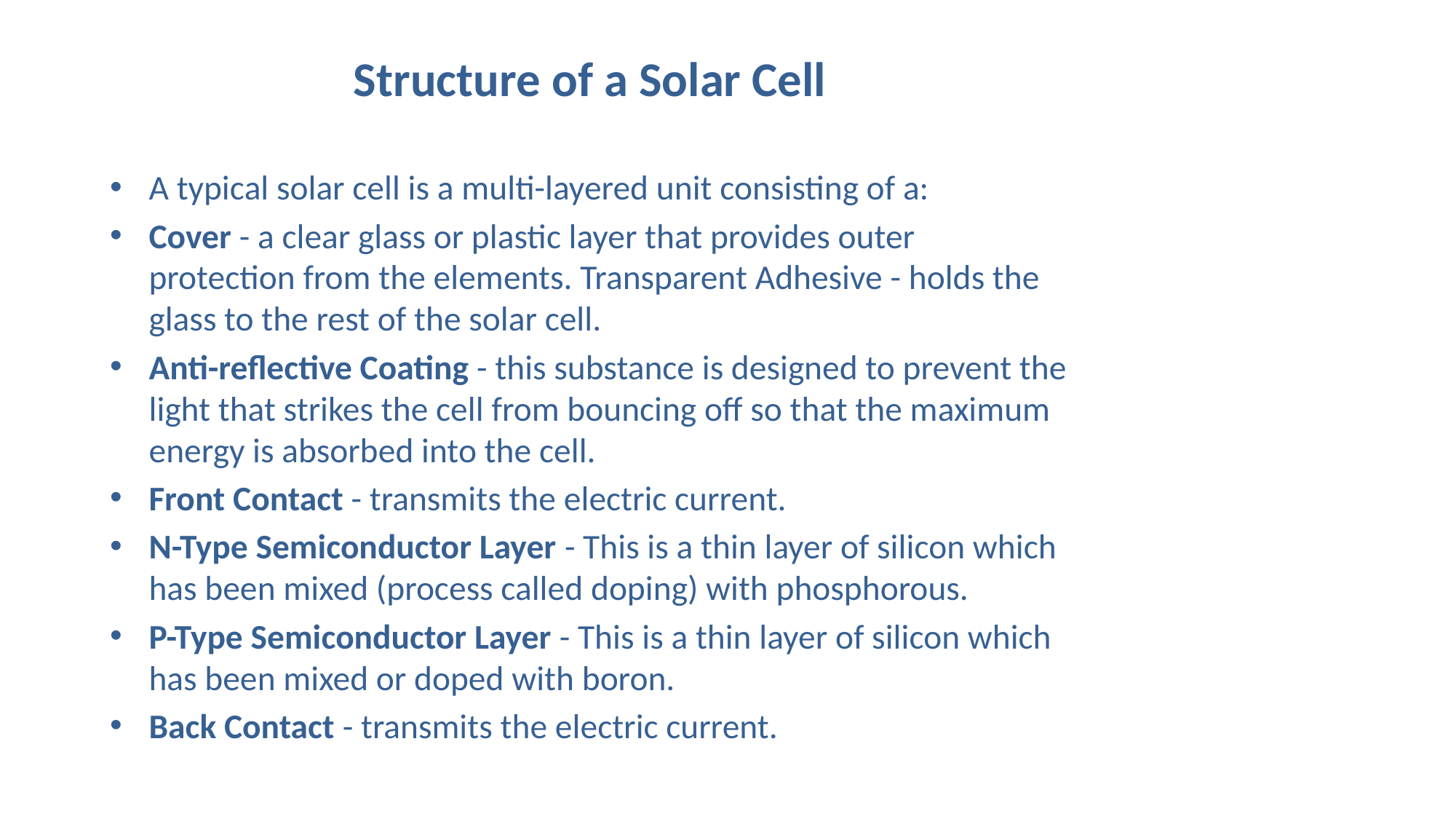

# Structure of a Solar Cell
A typical solar cell is a multi-layered unit consisting of a:
Cover - a clear glass or plastic layer that provides outer protection from the elements. Transparent Adhesive - holds the glass to the rest of the solar cell.
Anti-reflective Coating - this substance is designed to prevent the light that strikes the cell from bouncing off so that the maximum energy is absorbed into the cell.
Front Contact - transmits the electric current.
N-Type Semiconductor Layer - This is a thin layer of silicon which has been mixed (process called doping) with phosphorous.
P-Type Semiconductor Layer - This is a thin layer of silicon which has been mixed or doped with boron.
Back Contact - transmits the electric current.